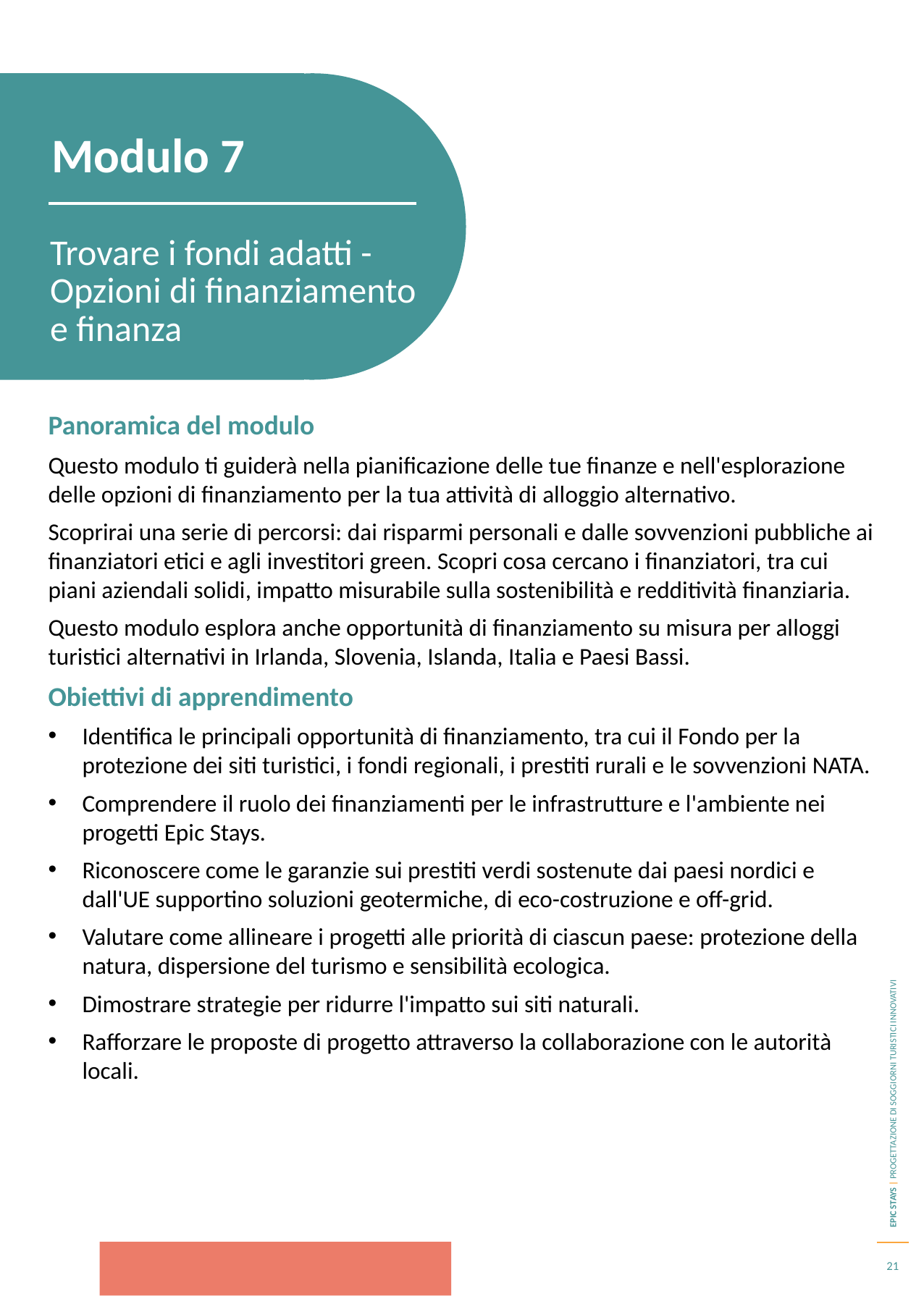

Modulo 7

Trovare i fondi adatti - Opzioni di finanziamento e finanza
Panoramica del modulo
Questo modulo ti guiderà nella pianificazione delle tue finanze e nell'esplorazione delle opzioni di finanziamento per la tua attività di alloggio alternativo.
Scoprirai una serie di percorsi: dai risparmi personali e dalle sovvenzioni pubbliche ai finanziatori etici e agli investitori green. Scopri cosa cercano i finanziatori, tra cui piani aziendali solidi, impatto misurabile sulla sostenibilità e redditività finanziaria.
Questo modulo esplora anche opportunità di finanziamento su misura per alloggi turistici alternativi in Irlanda, Slovenia, Islanda, Italia e Paesi Bassi.
Obiettivi di apprendimento
Identifica le principali opportunità di finanziamento, tra cui il Fondo per la protezione dei siti turistici, i fondi regionali, i prestiti rurali e le sovvenzioni NATA.
Comprendere il ruolo dei finanziamenti per le infrastrutture e l'ambiente nei progetti Epic Stays.
Riconoscere come le garanzie sui prestiti verdi sostenute dai paesi nordici e dall'UE supportino soluzioni geotermiche, di eco-costruzione e off-grid.
Valutare come allineare i progetti alle priorità di ciascun paese: protezione della natura, dispersione del turismo e sensibilità ecologica.
Dimostrare strategie per ridurre l'impatto sui siti naturali.
Rafforzare le proposte di progetto attraverso la collaborazione con le autorità locali.

21